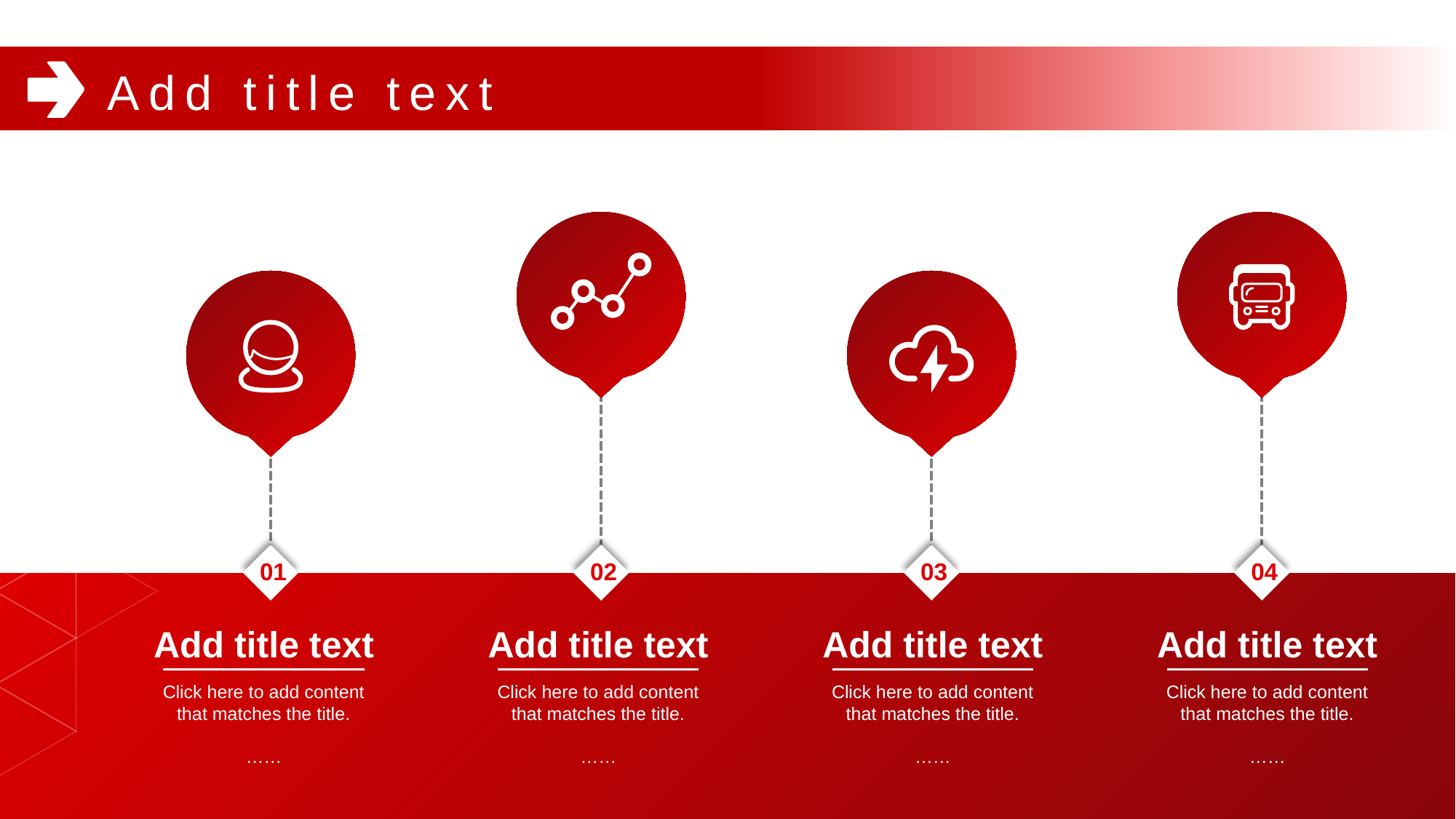

Add title text

02

04

01

03

Add title text
Click here to add content that matches the title.

……
Add title text
Click here to add content that matches the title.

……
Add title text
Click here to add content that matches the title.

……
Add title text
Click here to add content that matches the title.

……